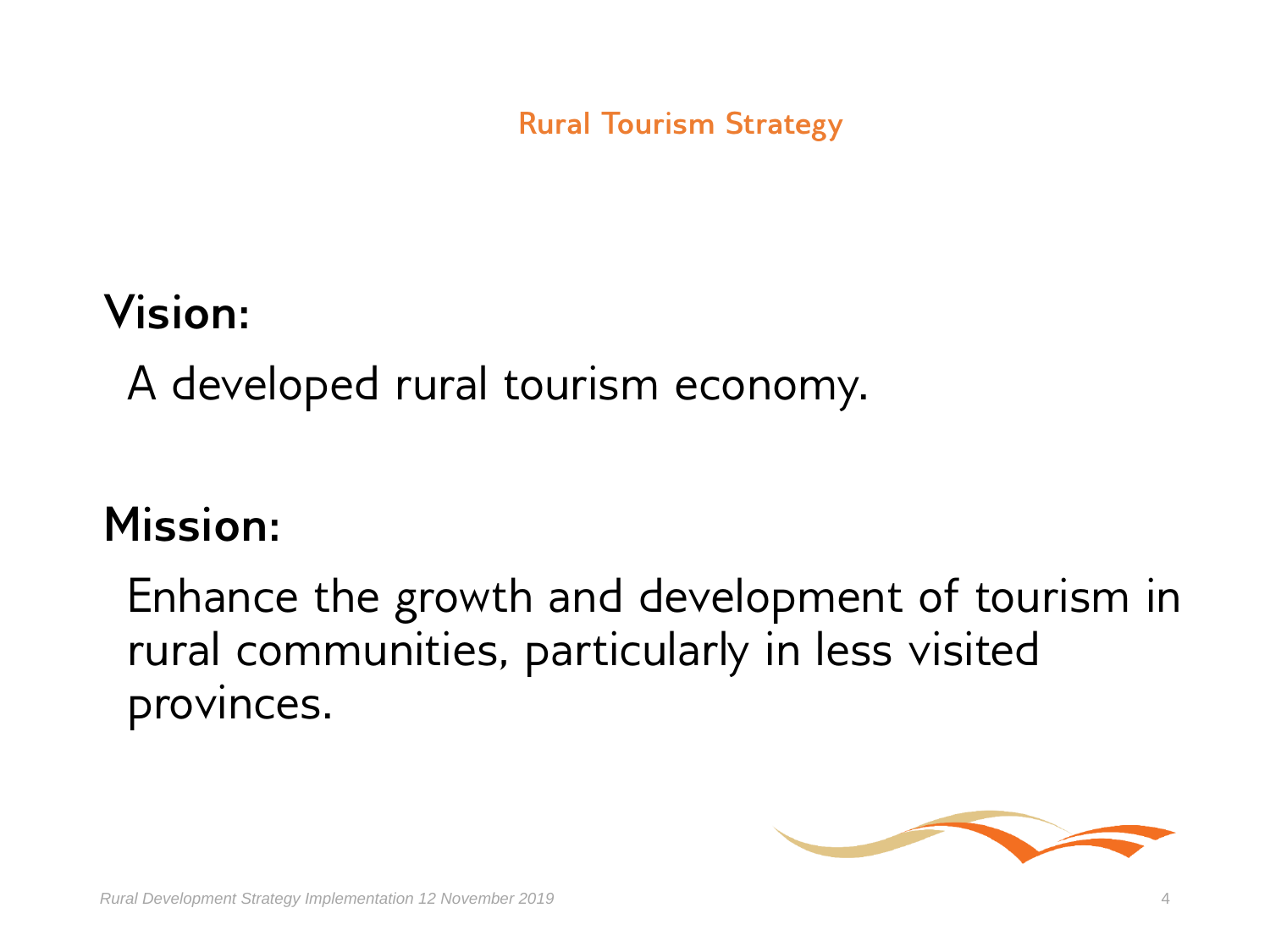

# Rural Tourism Strategy

Vision:
A developed rural tourism economy.

Mission:
Enhance the growth and development of tourism in rural communities, particularly in less visited provinces.
Rural Development Strategy Implementation 12 November 2019
4